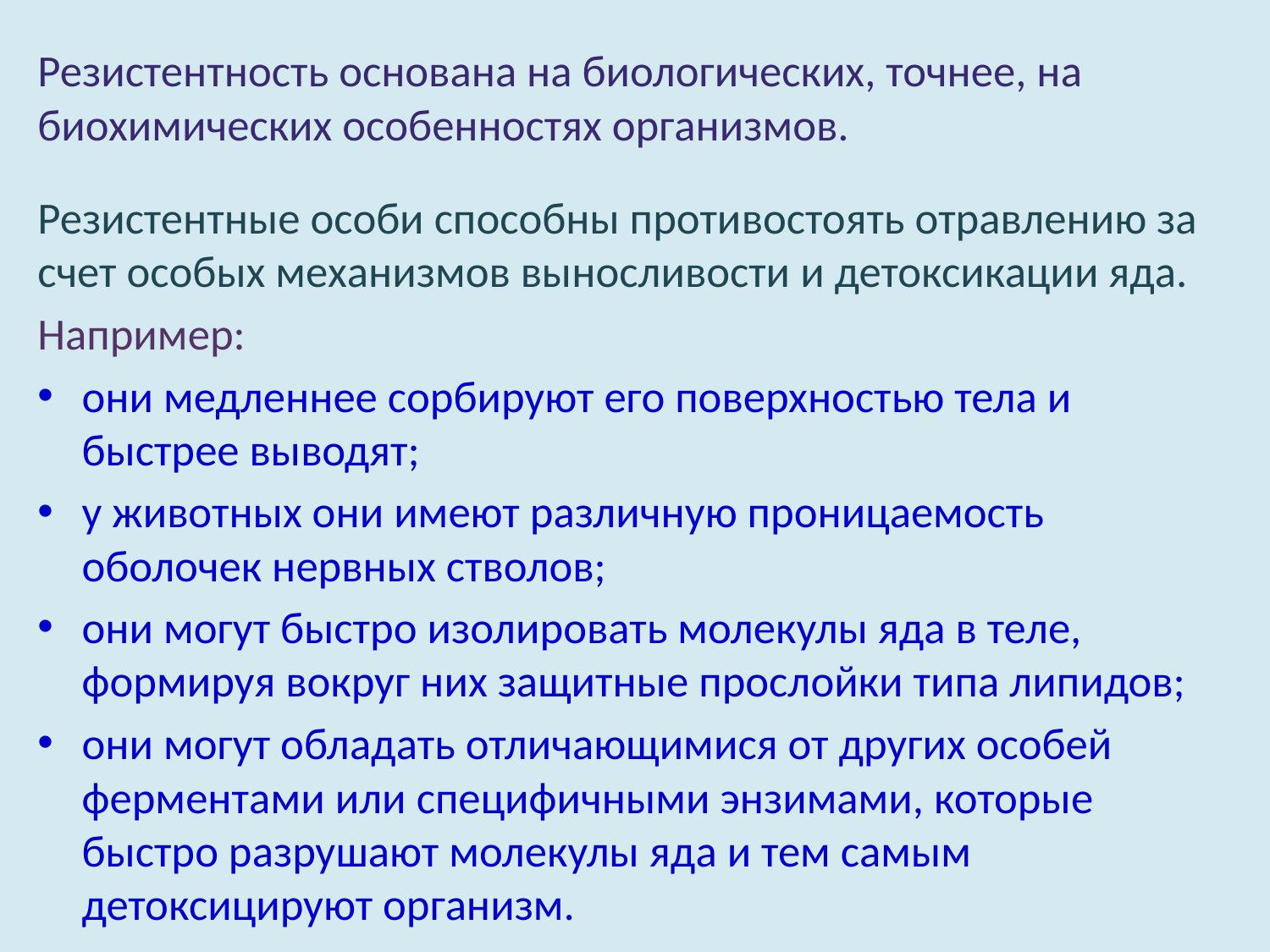

Резистентность основана на биологических, точнее, на биохимиче­ских особенностях организмов.

Резистентные особи способны проти­востоять отравлению за счет особых механизмов выносливости и детоксикации яда.
Например:
они медленнее сорбируют его поверхностью тела и быстрее выводят;
у животных они имеют различную проницаемость оболочек нервных стволов;
они могут быстро изолировать молекулы яда в теле, формируя вокруг них защитные прослойки типа липидов;
они могут обладать отличающимися от других особей фермента­ми или специфичными энзимами, которые быстро разрушают молекулы яда и тем самым детоксицируют организм.